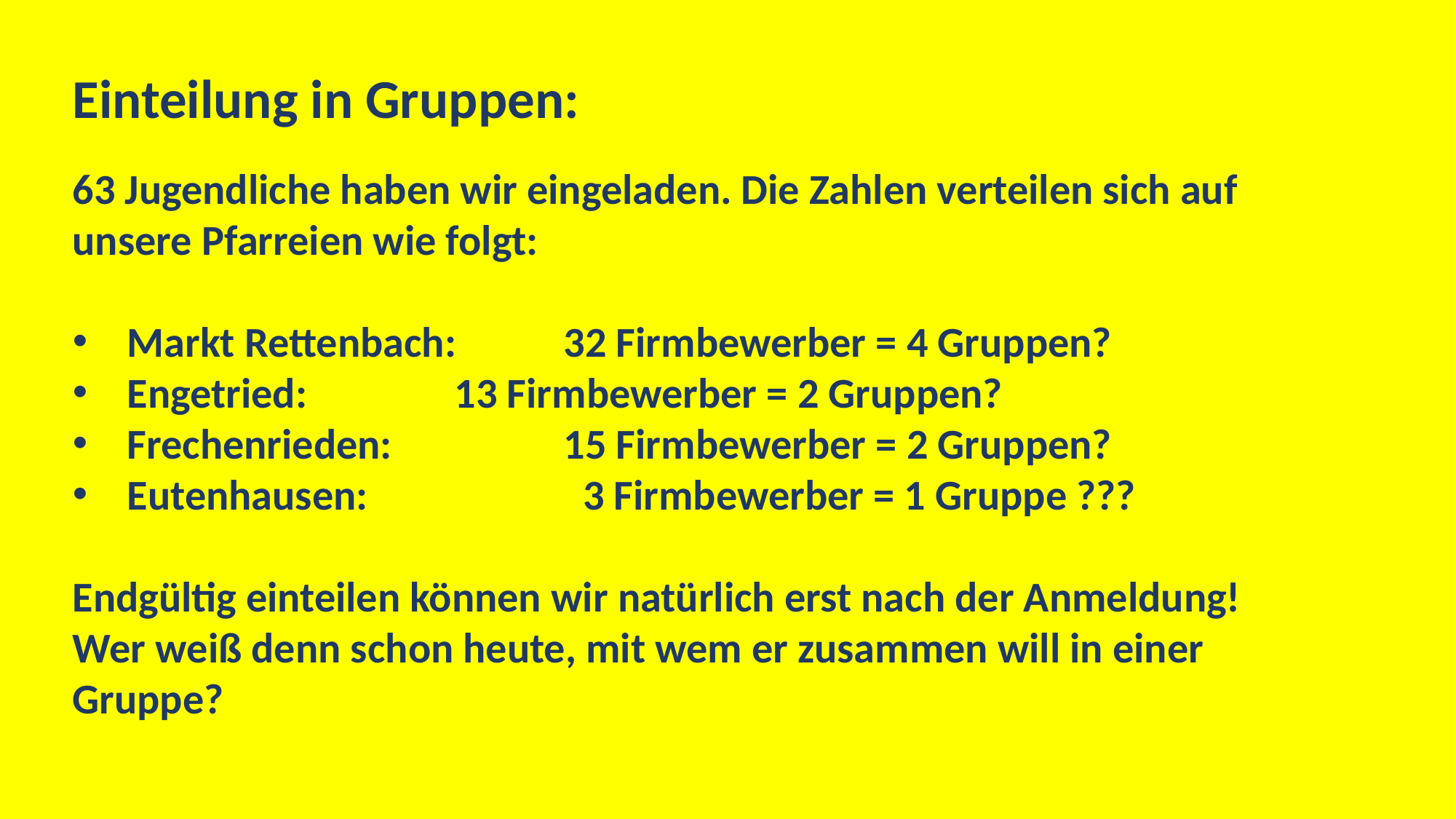

Einteilung in Gruppen:

63 Jugendliche haben wir eingeladen. Die Zahlen verteilen sich auf unsere Pfarreien wie folgt:

Markt Rettenbach: 	32 Firmbewerber = 4 Gruppen?
Engetried:		13 Firmbewerber = 2 Gruppen?
Frechenrieden:		15 Firmbewerber = 2 Gruppen?
Eutenhausen:		  3 Firmbewerber = 1 Gruppe ???

Endgültig einteilen können wir natürlich erst nach der Anmeldung! Wer weiß denn schon heute, mit wem er zusammen will in einer Gruppe?